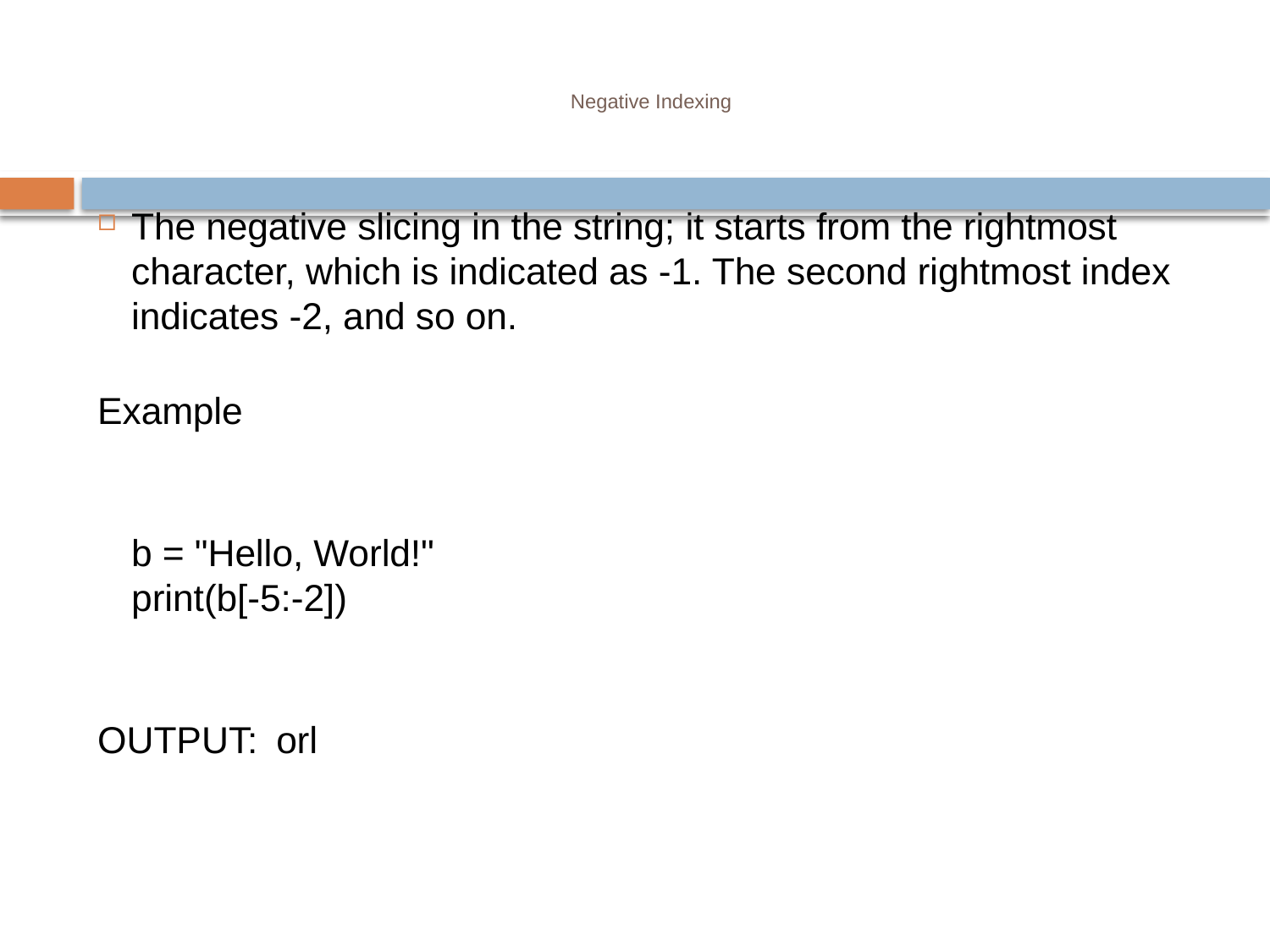

# Negative Indexing

The negative slicing in the string; it starts from the rightmost character, which is indicated as -1. The second rightmost index indicates -2, and so on.

Example

			b = "Hello, World!"
		print(b[-5:-2])

OUTPUT:	orl